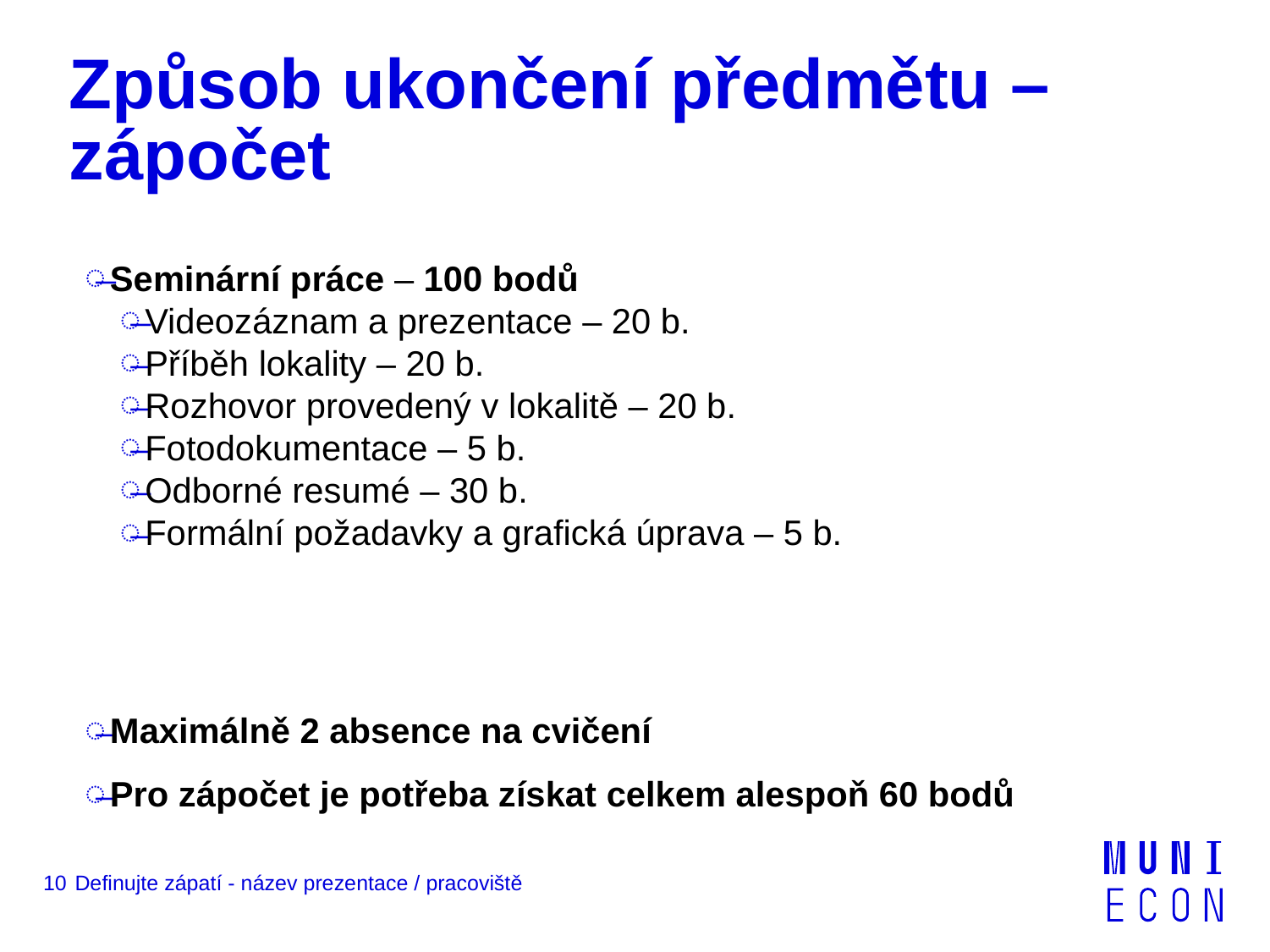

# Způsob ukončení předmětu – zápočet
Seminární práce – 100 bodů
Videozáznam a prezentace – 20 b.
Příběh lokality – 20 b.
Rozhovor provedený v lokalitě – 20 b.
Fotodokumentace – 5 b.
Odborné resumé – 30 b.
Formální požadavky a grafická úprava – 5 b.

Maximálně 2 absence na cvičení
Pro zápočet je potřeba získat celkem alespoň 60 bodů

10
Definujte zápatí - název prezentace / pracoviště